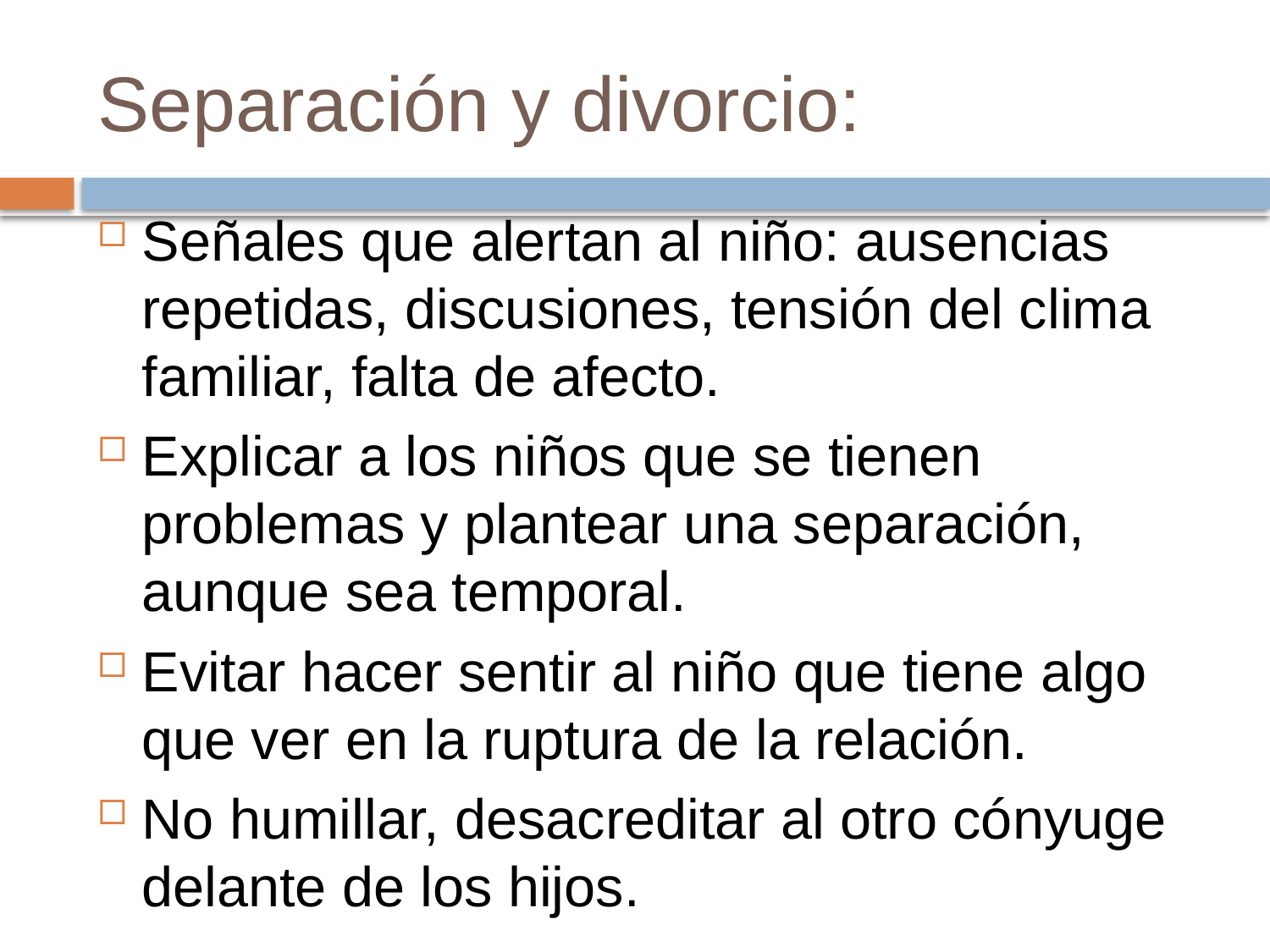

# Separación y divorcio:
Señales que alertan al niño: ausencias repetidas, discusiones, tensión del clima familiar, falta de afecto.
Explicar a los niños que se tienen problemas y plantear una separación, aunque sea temporal.
Evitar hacer sentir al niño que tiene algo que ver en la ruptura de la relación.
No humillar, desacreditar al otro cónyuge delante de los hijos.